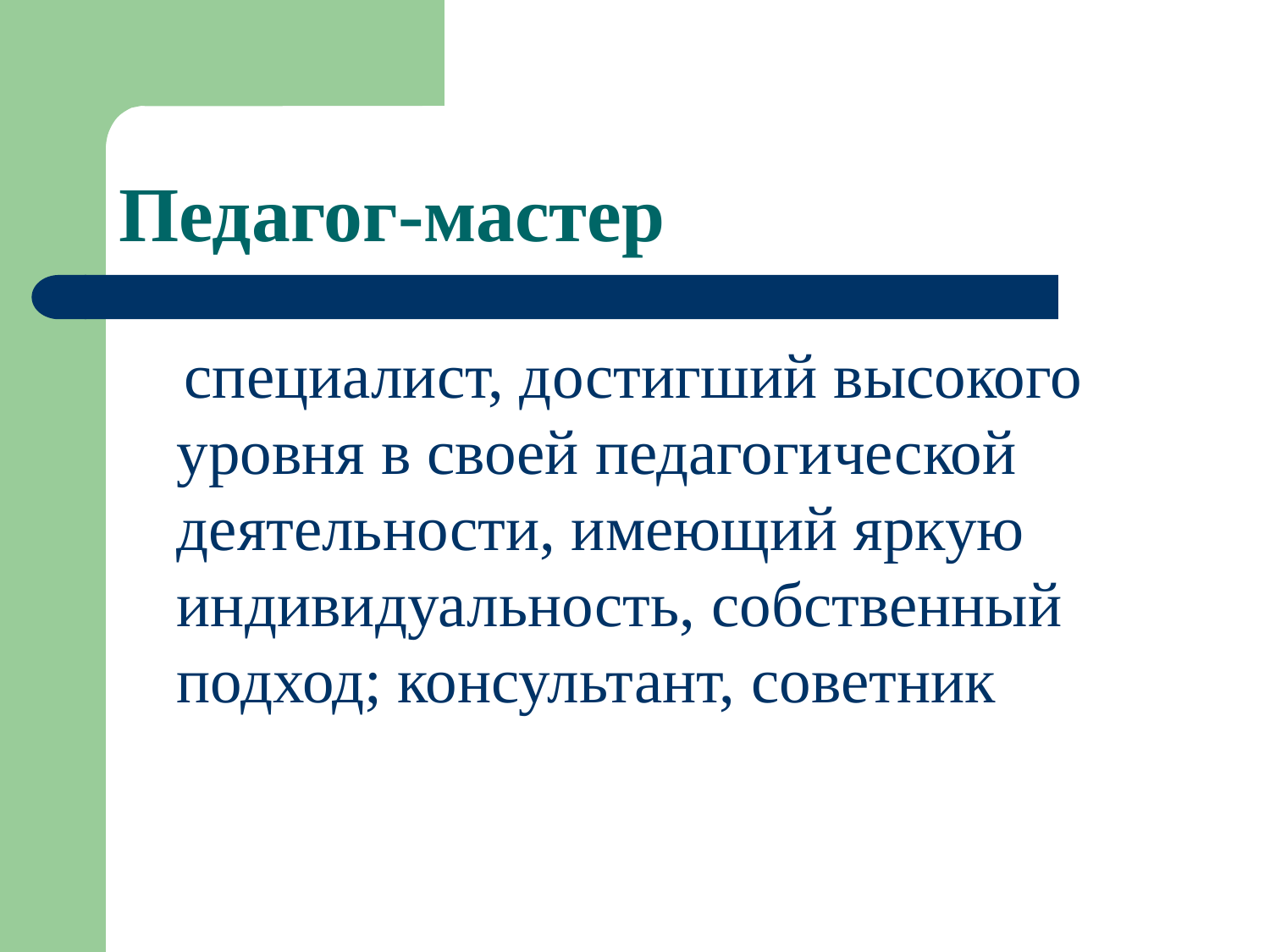

# Педагог-мастер
    специалист, достигший высокого уровня в своей педагогической деятельности, имеющий яркую индивидуальность, собственный подход; консультант, советник